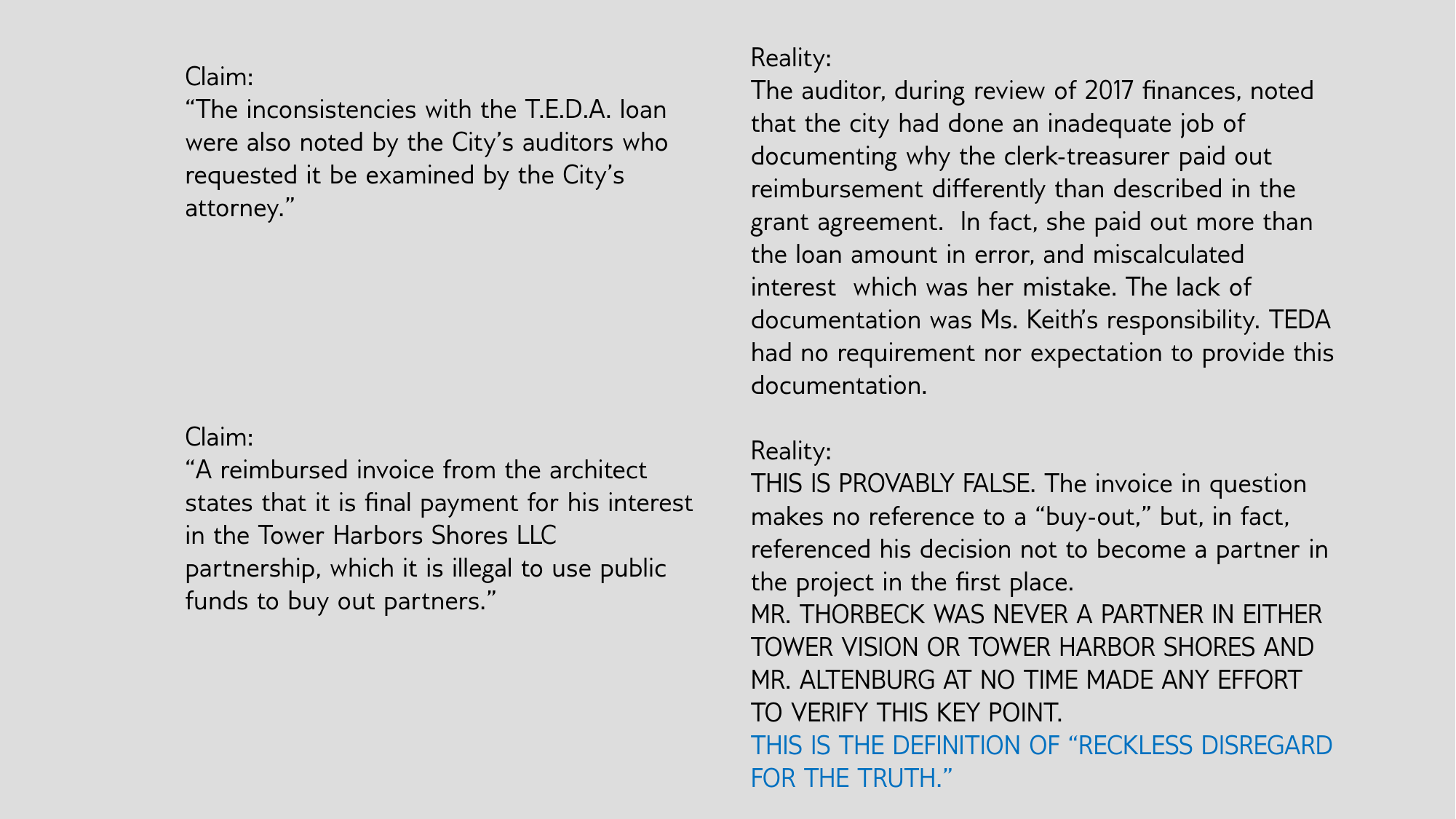

Reality:
The auditor, during review of 2017 finances, noted that the city had done an inadequate job of documenting why the clerk-treasurer paid out reimbursement differently than described in the grant agreement.  In fact, she paid out more than the loan amount in error, and miscalculated interest  which was her mistake. The lack of documentation was Ms. Keith’s responsibility. TEDA had no requirement nor expectation to provide this documentation.

Reality:
THIS IS PROVABLY FALSE. The invoice in question makes no reference to a “buy-out,” but, in fact, referenced his decision not to become a partner in the project in the first place.
MR. THORBECK WAS NEVER A PARTNER IN EITHER TOWER VISION OR TOWER HARBOR SHORES AND MR. ALTENBURG AT NO TIME MADE ANY EFFORT TO VERIFY THIS KEY POINT.
THIS IS THE DEFINITION OF “RECKLESS DISREGARD FOR THE TRUTH.”
Claim:
“The inconsistencies with the T.E.D.A. loan were also noted by the City’s auditors who requested it be examined by the City’s attorney.”

Claim:
“A reimbursed invoice from the architect states that it is final payment for his interest in the Tower Harbors Shores LLC partnership, which it is illegal to use public funds to buy out partners.”